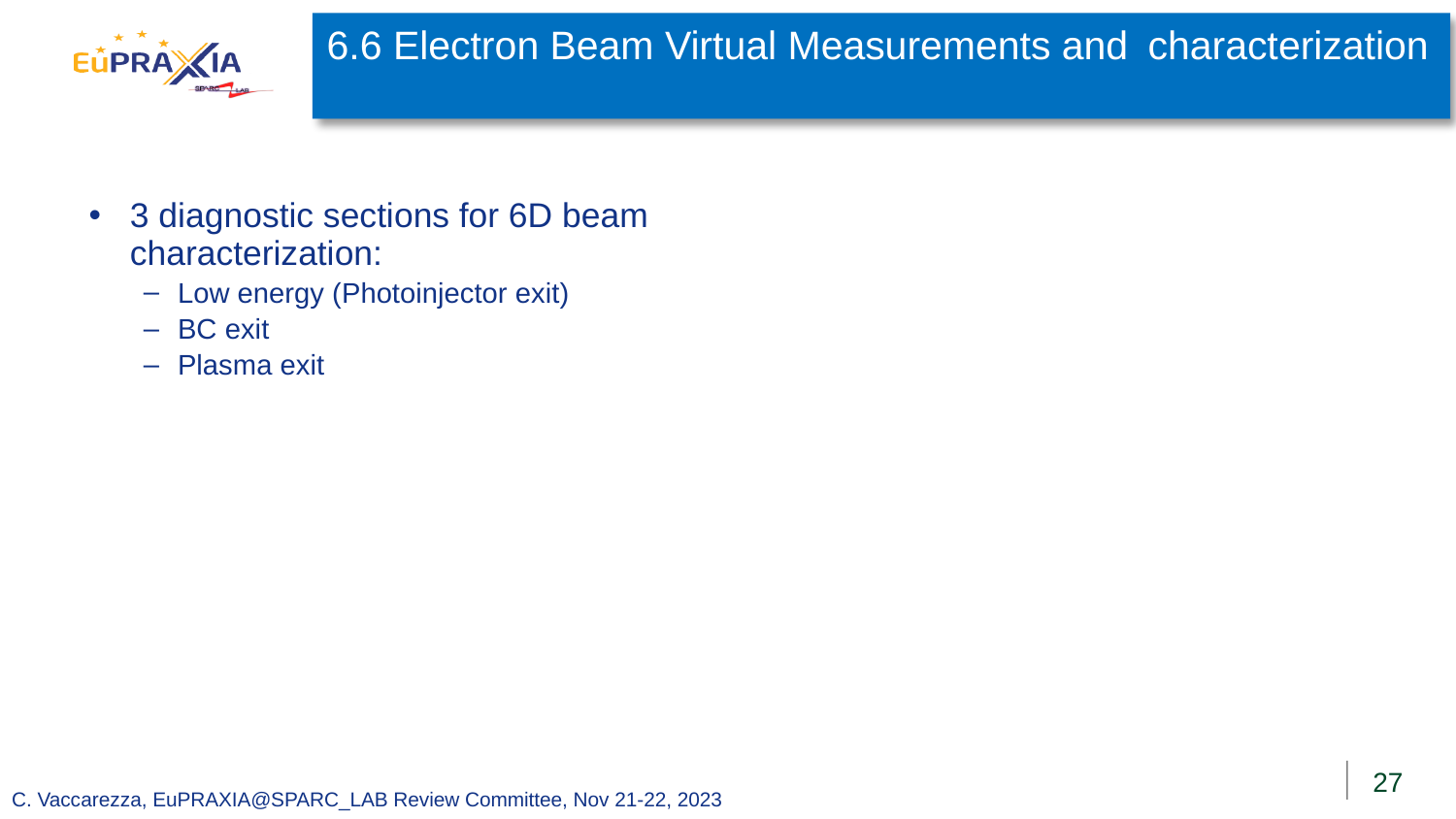

# 6.6 Electron Beam Virtual Measurements and 		characterization
3 diagnostic sections for 6D beam characterization:
Low energy (Photoinjector exit)
BC exit
Plasma exit